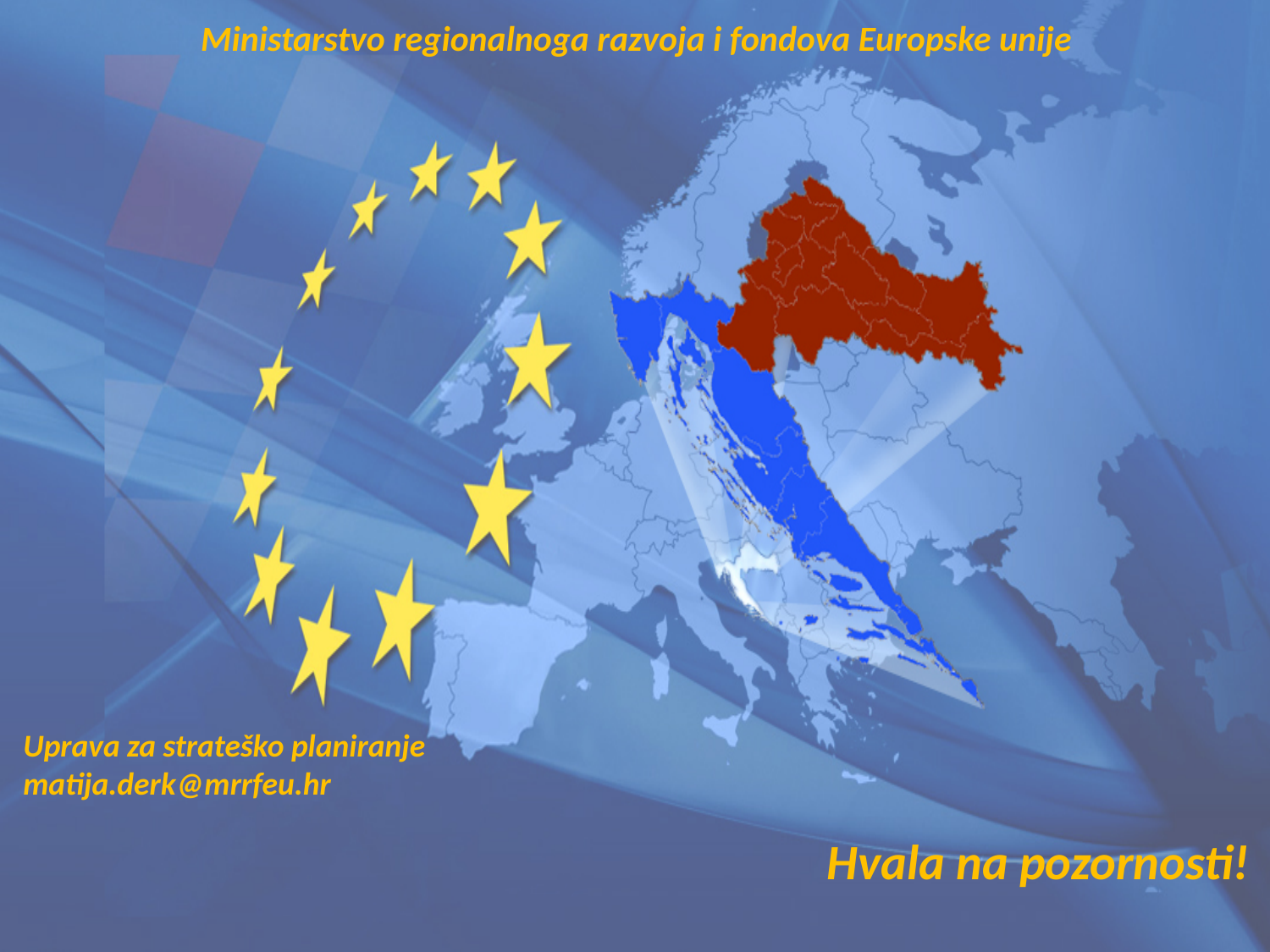

Ministarstvo regionalnoga razvoja i fondova Europske unije
Uprava za strateško planiranje
matija.derk@mrrfeu.hr

Hvala na pozornosti!